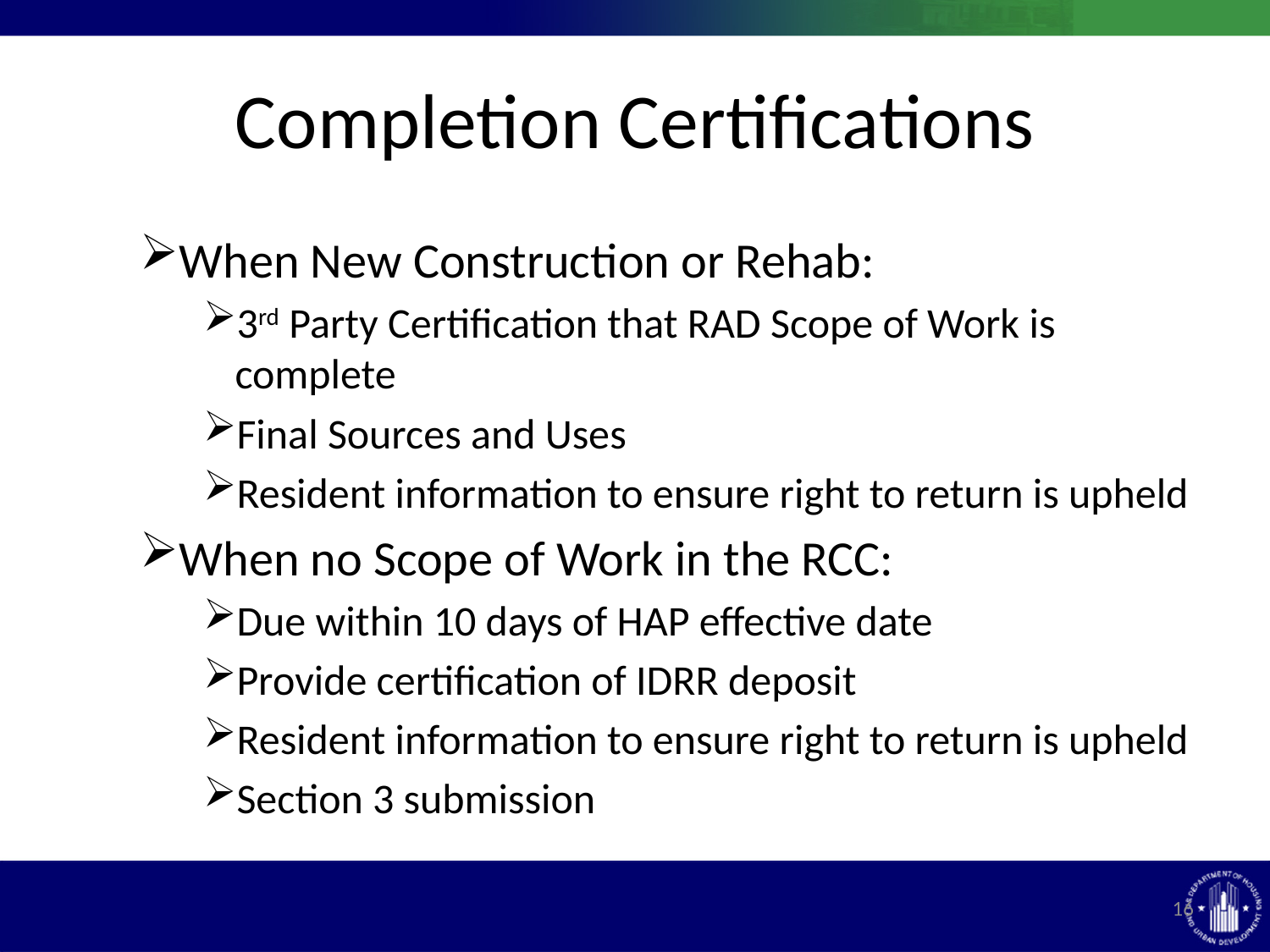

# Completion Certifications
When New Construction or Rehab:
3rd Party Certification that RAD Scope of Work is complete
Final Sources and Uses
Resident information to ensure right to return is upheld
When no Scope of Work in the RCC:
Due within 10 days of HAP effective date
Provide certification of IDRR deposit
Resident information to ensure right to return is upheld
Section 3 submission

16